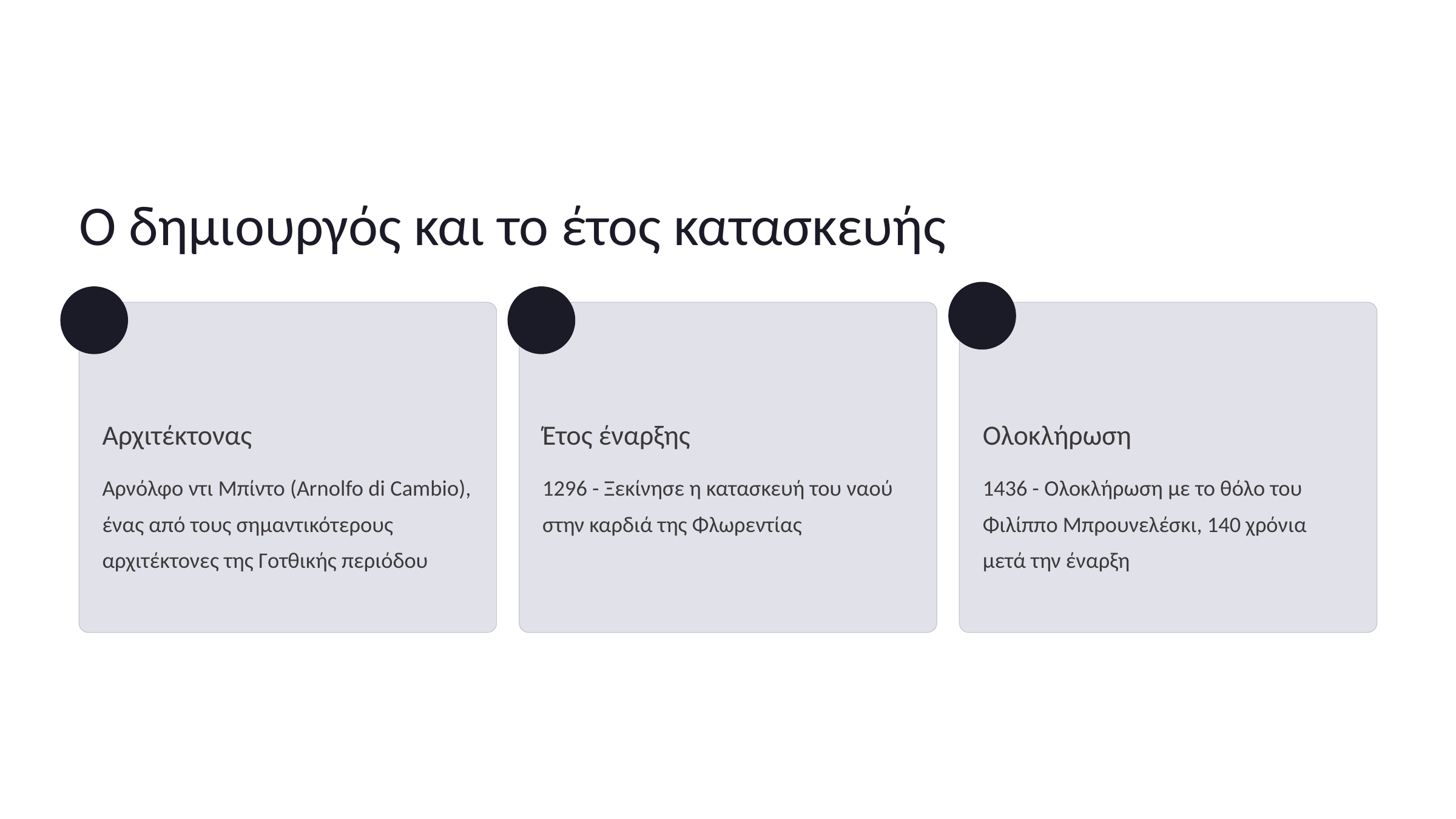

Ο δημιουργός και το έτος κατασκευής

Αρχιτέκτονας
Έτος έναρξης
Ολοκλήρωση
Αρνόλφο ντι Μπίντο (Arnolfo di Cambio), ένας από τους σημαντικότερους αρχιτέκτονες της Γοτθικής περιόδου
1296 - Ξεκίνησε η κατασκευή του ναού στην καρδιά της Φλωρεντίας
1436 - Ολοκλήρωση με το θόλο του Φιλίππο Μπρουνελέσκι, 140 χρόνια μετά την έναρξη